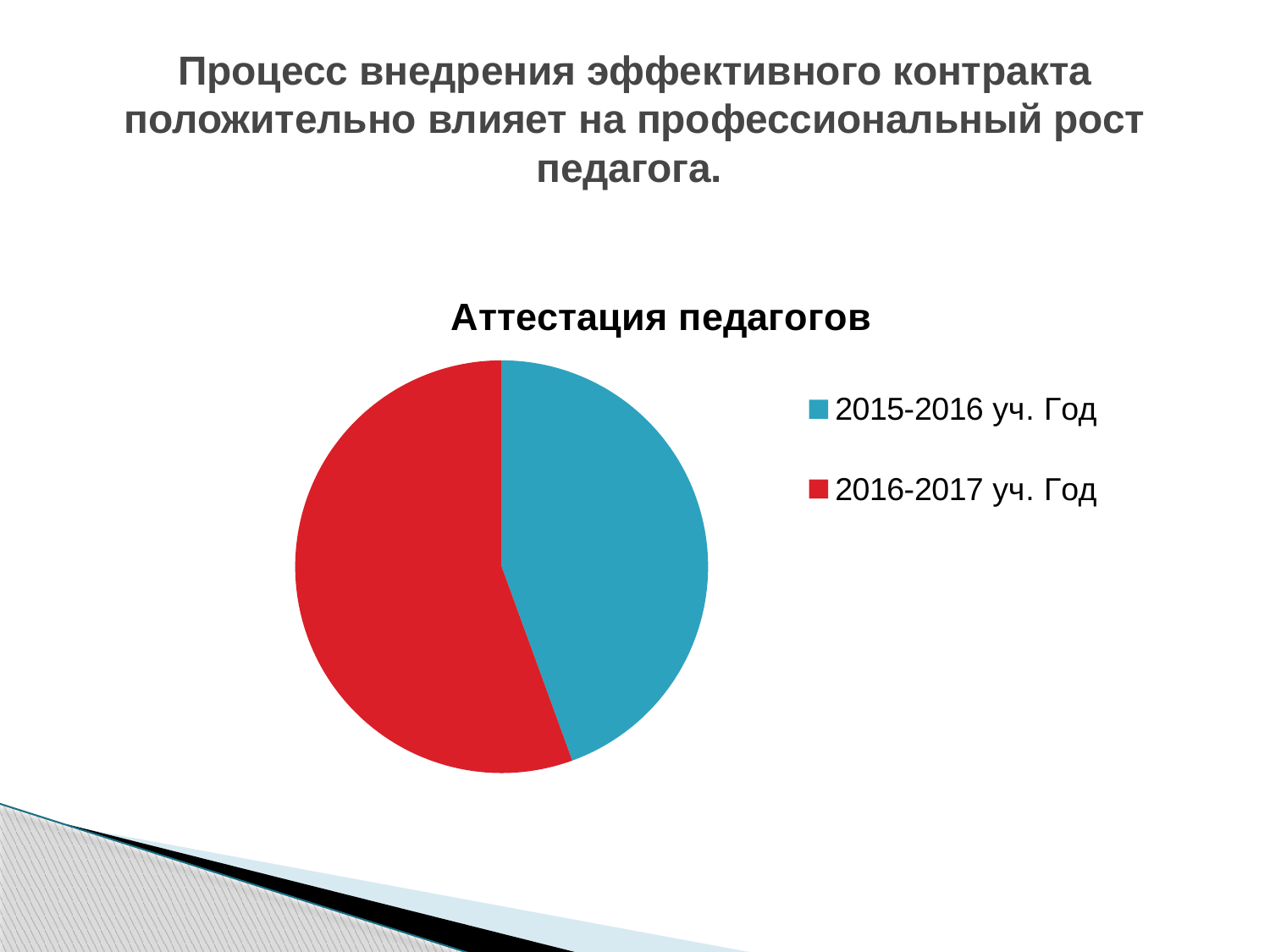

# Процесс внедрения эффективного контракта положительно влияет на профессиональный рост педагога.

### Chart: Аттестация педагогов

| Category | Продажи |
|---|---|
| 2015-2016 уч. Год | 16.0 |
| 2016-2017 уч. Год | 20.0 |